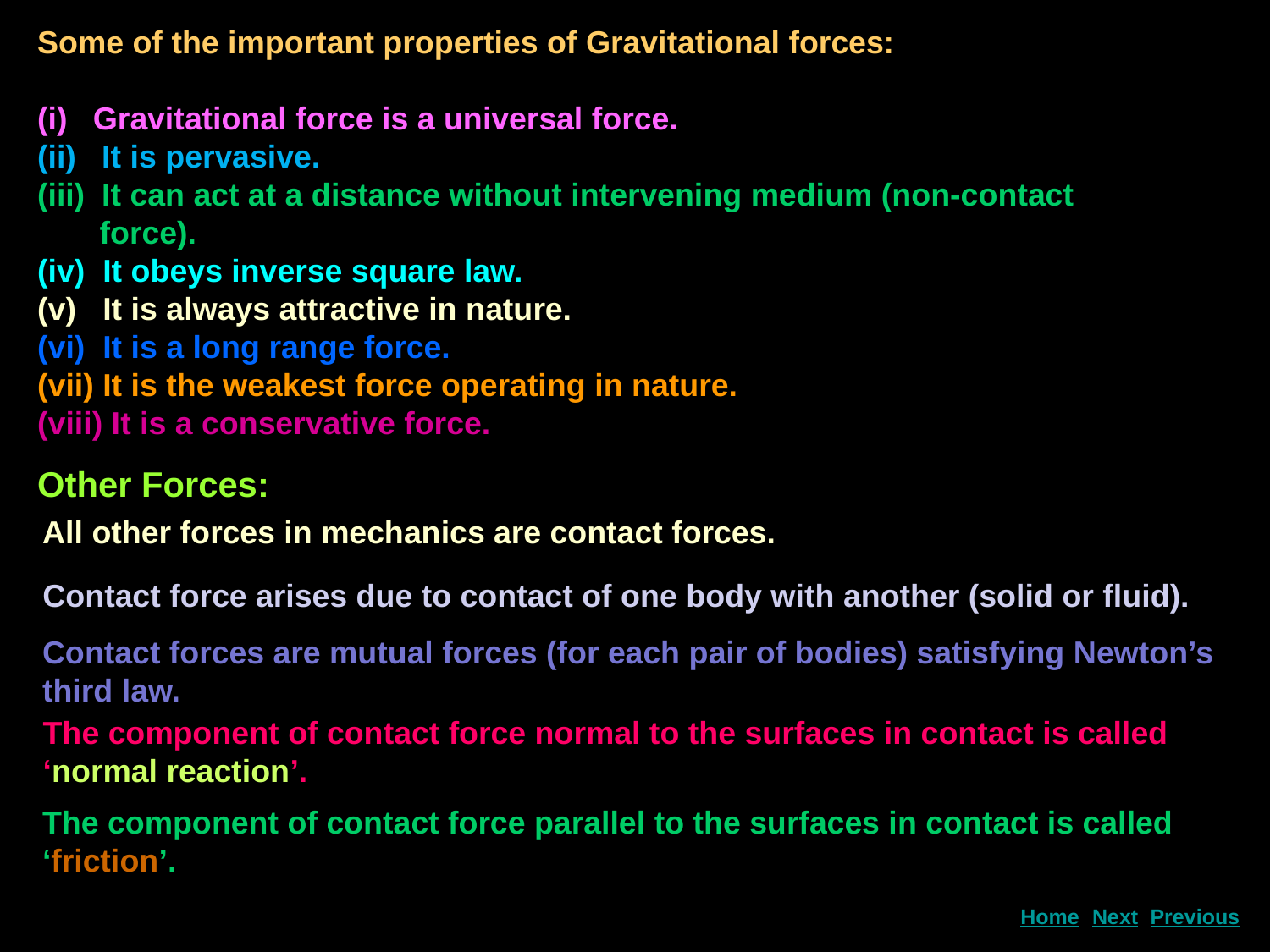

Some of the important properties of Gravitational forces:

Gravitational force is a universal force.
 It is pervasive.
 It can act at a distance without intervening medium (non-contact
       force).
(iv)  It obeys inverse square law.
(v)   It is always attractive in nature.
(vi)  It is a long range force.
(vii) It is the weakest force operating in nature.
(viii) It is a conservative force.
Other Forces:
All other forces in mechanics are contact forces.
Contact force arises due to contact of one body with another (solid or fluid).
Contact forces are mutual forces (for each pair of bodies) satisfying Newton’s third law.
The component of contact force normal to the surfaces in contact is called ‘normal reaction’.
The component of contact force parallel to the surfaces in contact is called ‘friction’.
Next
Home
Previous